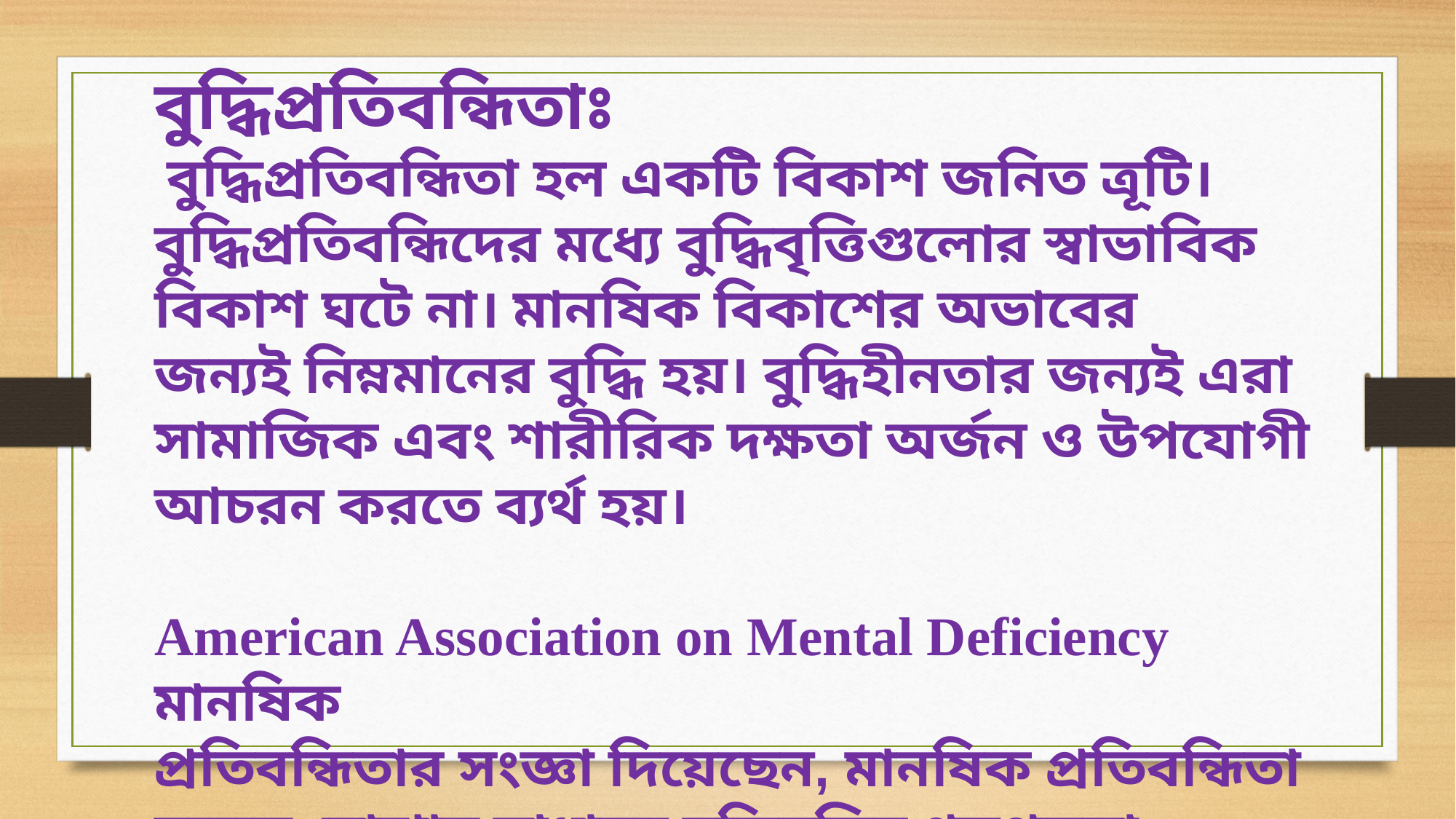

বুদ্ধিপ্রতিবন্ধিতাঃ
 বুদ্ধিপ্রতিবন্ধিতা হল একটি বিকাশ জনিত ত্রূটি। বুদ্ধিপ্রতিবন্ধিদের মধ্যে বুদ্ধিবৃত্তিগুলোর স্বাভাবিক বিকাশ ঘটে না। মানষিক বিকাশের অভাবের
জন্যই নিম্নমানের বুদ্ধি হয়। বুদ্ধিহীনতার জন্যই এরা সামাজিক এবং শারীরিক দক্ষতা অর্জন ও উপযোগী আচরন করতে ব্যর্থ হয়।

American Association on Mental Deficiency মানষিক
প্রতিবন্ধিতার সংজ্ঞা দিয়েছেন, মানষিক প্রতিবন্ধিতা বলতে বোঝায় সাধারন বুদ্ধিবৃত্তির গড়পড়তা নিম্নমান , যা বিকাশ পর্বে উৎপত্তি লাভ করে
এবং অভিযোজনমূলক আচরনে বিঘ্ন সৃষ্টি করে।